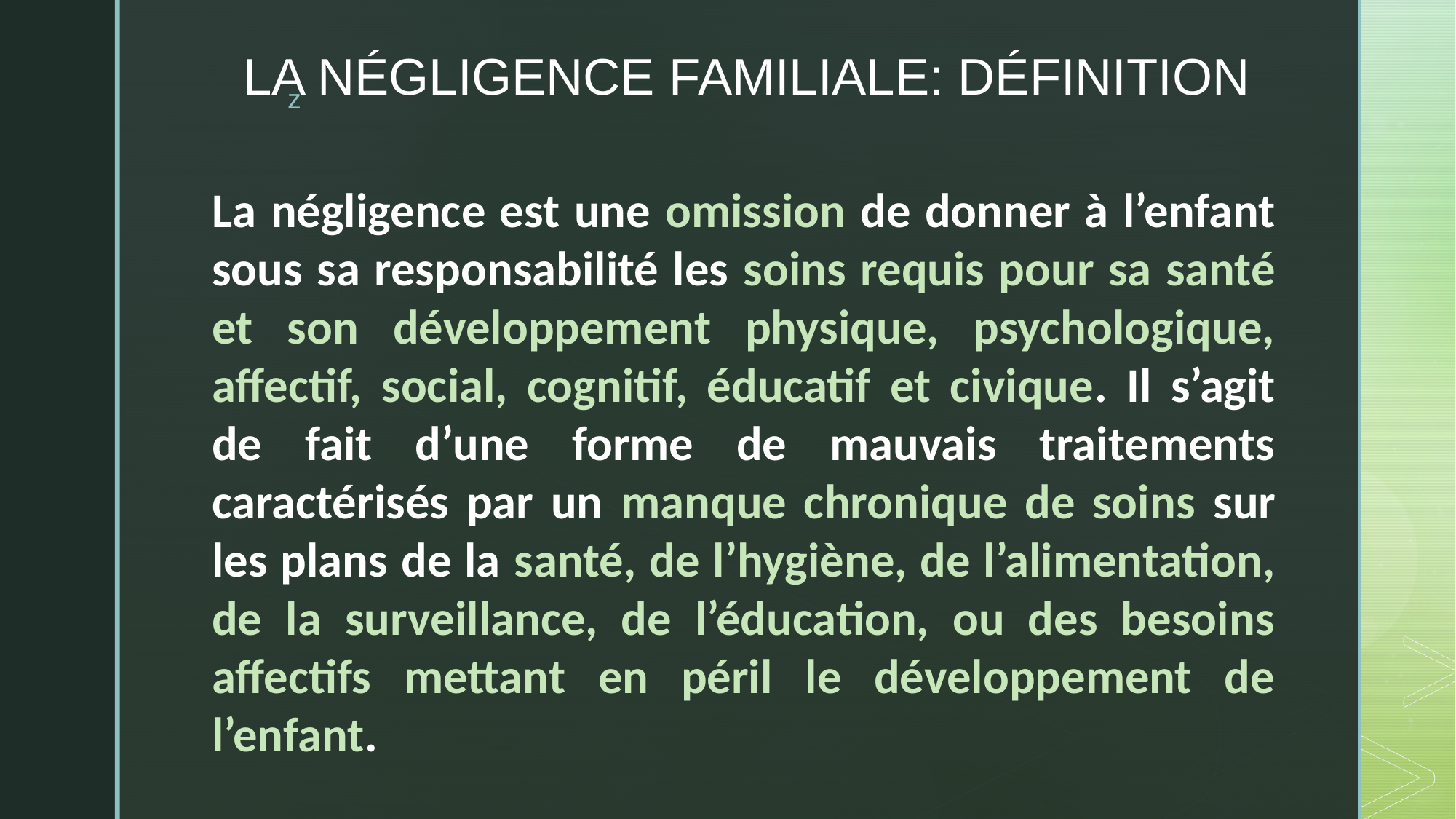

# LA NÉGLIGENCE FAMILIALE: DÉFINITION
La négligence est une omission de donner à l’enfant sous sa responsabilité les soins requis pour sa santé et son développement physique, psychologique, affectif, social, cognitif, éducatif et civique. Il s’agit de fait d’une forme de mauvais traitements caractérisés par un manque chronique de soins sur les plans de la santé, de l’hygiène, de l’alimentation, de la surveillance, de l’éducation, ou des besoins affectifs mettant en péril le développement de l’enfant.